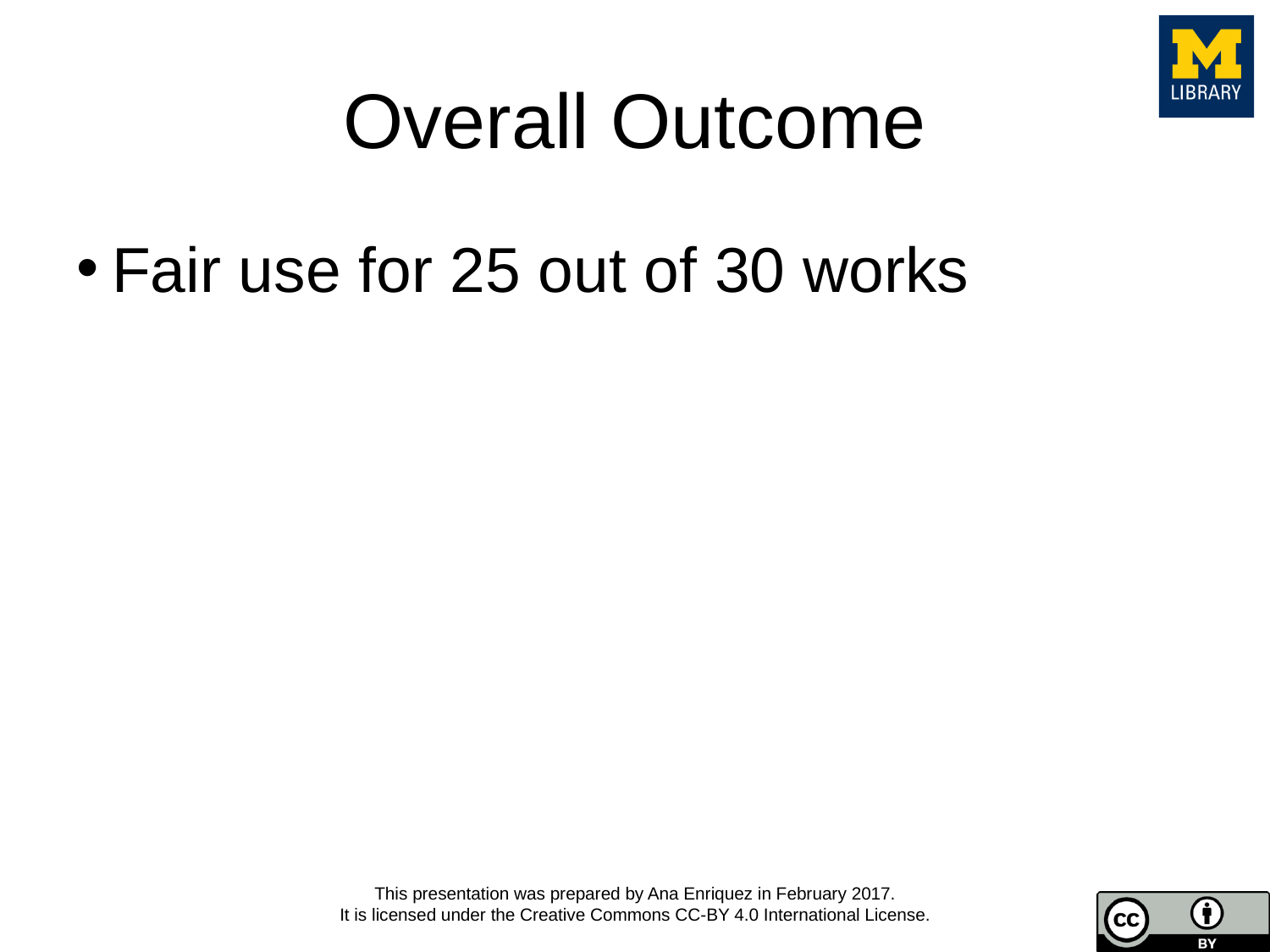

# Overall Outcome
Fair use for 25 out of 30 works
This presentation was prepared by Ana Enriquez in February 2017.
It is licensed under the Creative Commons CC-BY 4.0 International License.